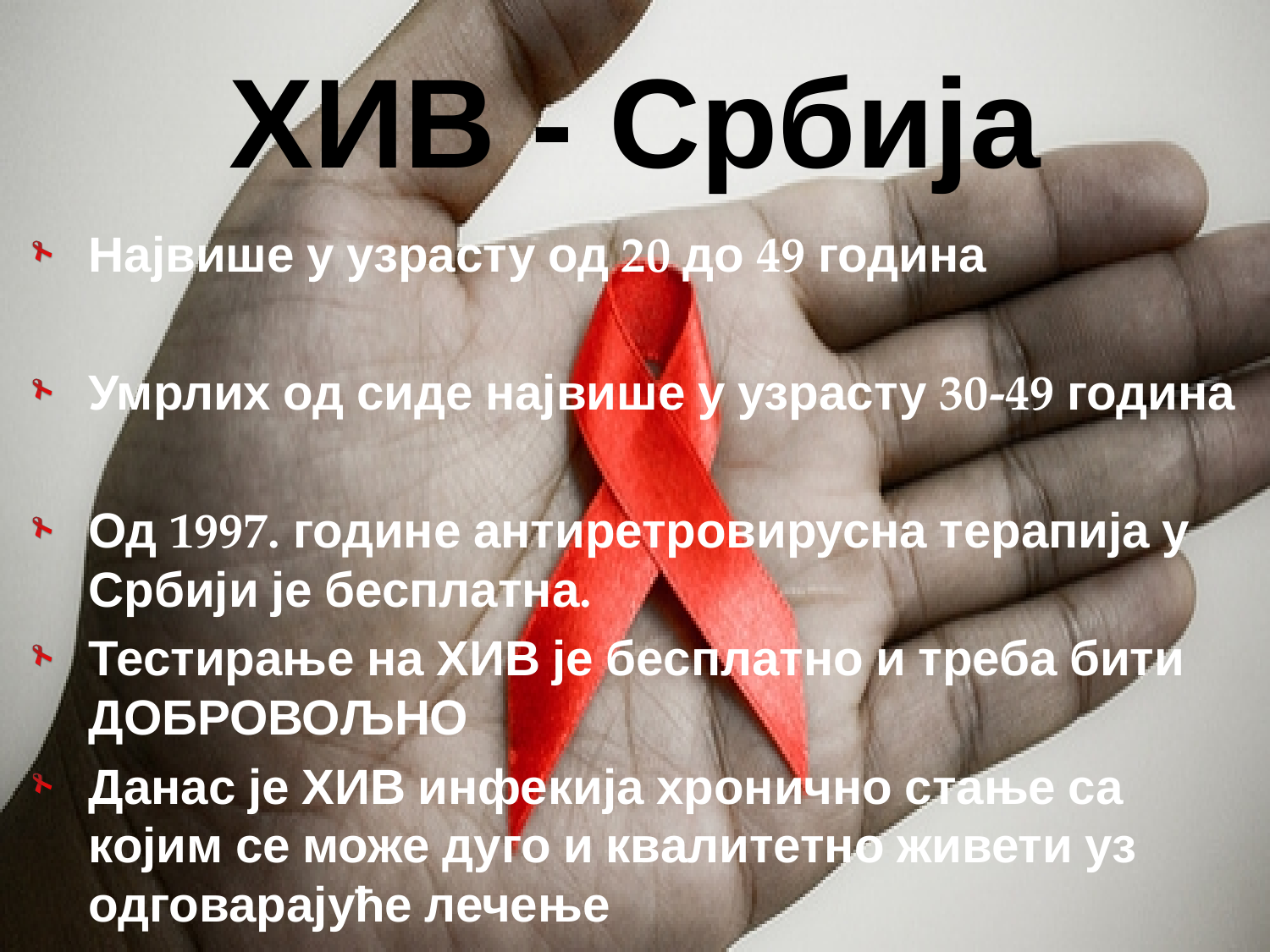

# ХИВ - Србија
Највише у узрасту од 20 до 49 година

Умрлих од сиде највише у узрасту 30-49 година

Од 1997. године антиретровирусна терапија у Србији је бесплатна.
Тестирање на ХИВ је бесплатно и треба бити ДОБРОВОЉНО
Данас је ХИВ инфекија хронично стање са којим се може дуго и квалитетно живети уз одговарајуће лечење